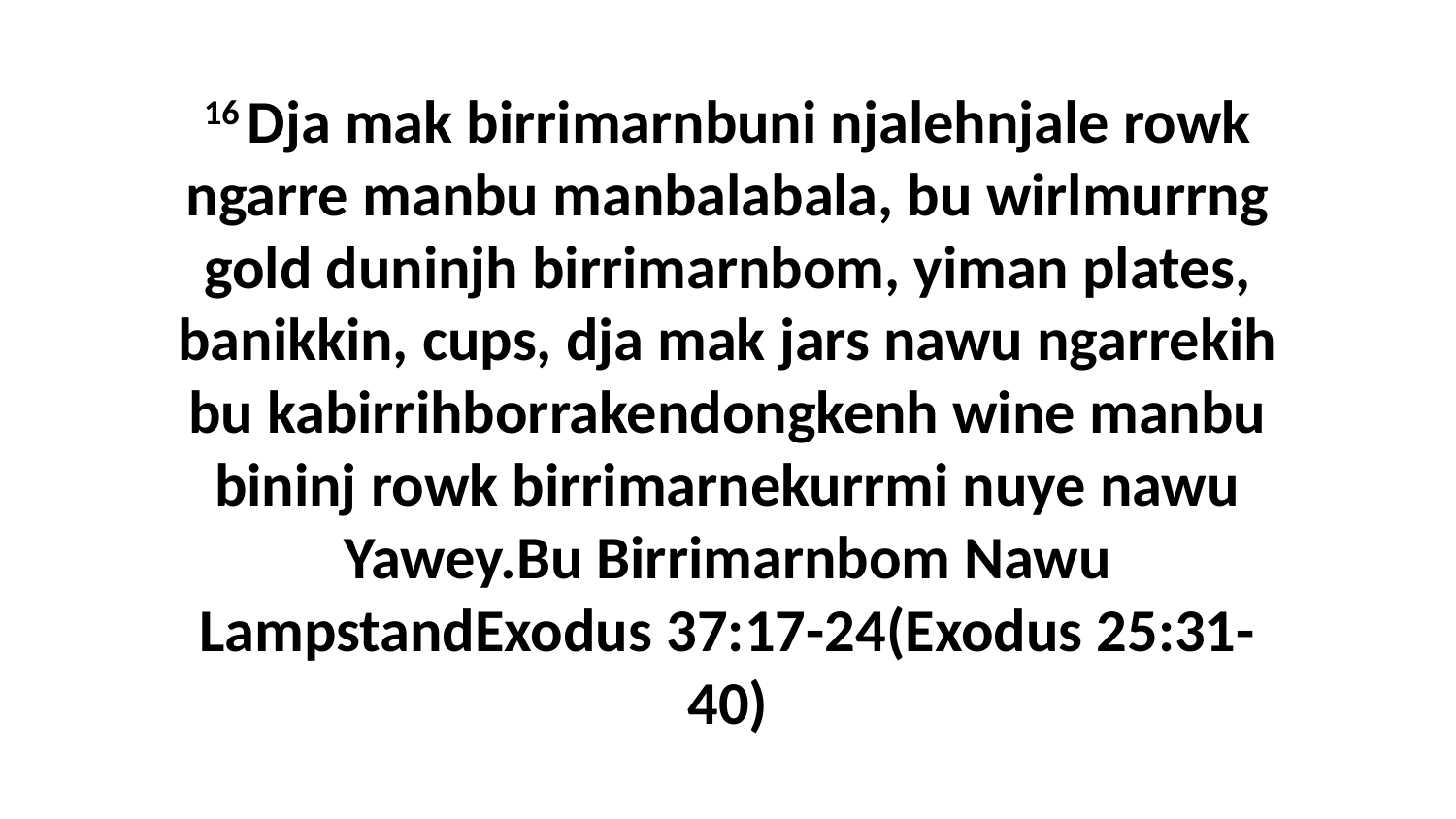

16 Dja mak birrimarnbuni njalehnjale rowk ngarre manbu manbalabala, bu wirlmurrng gold duninjh birrimarnbom, yiman plates, banikkin, cups, dja mak jars nawu ngarrekih bu kabirrihborrakendongkenh wine manbu bininj rowk birrimarnekurrmi nuye nawu Yawey.Bu Birrimarnbom Nawu LampstandExodus 37:17-24(Exodus 25:31-40)